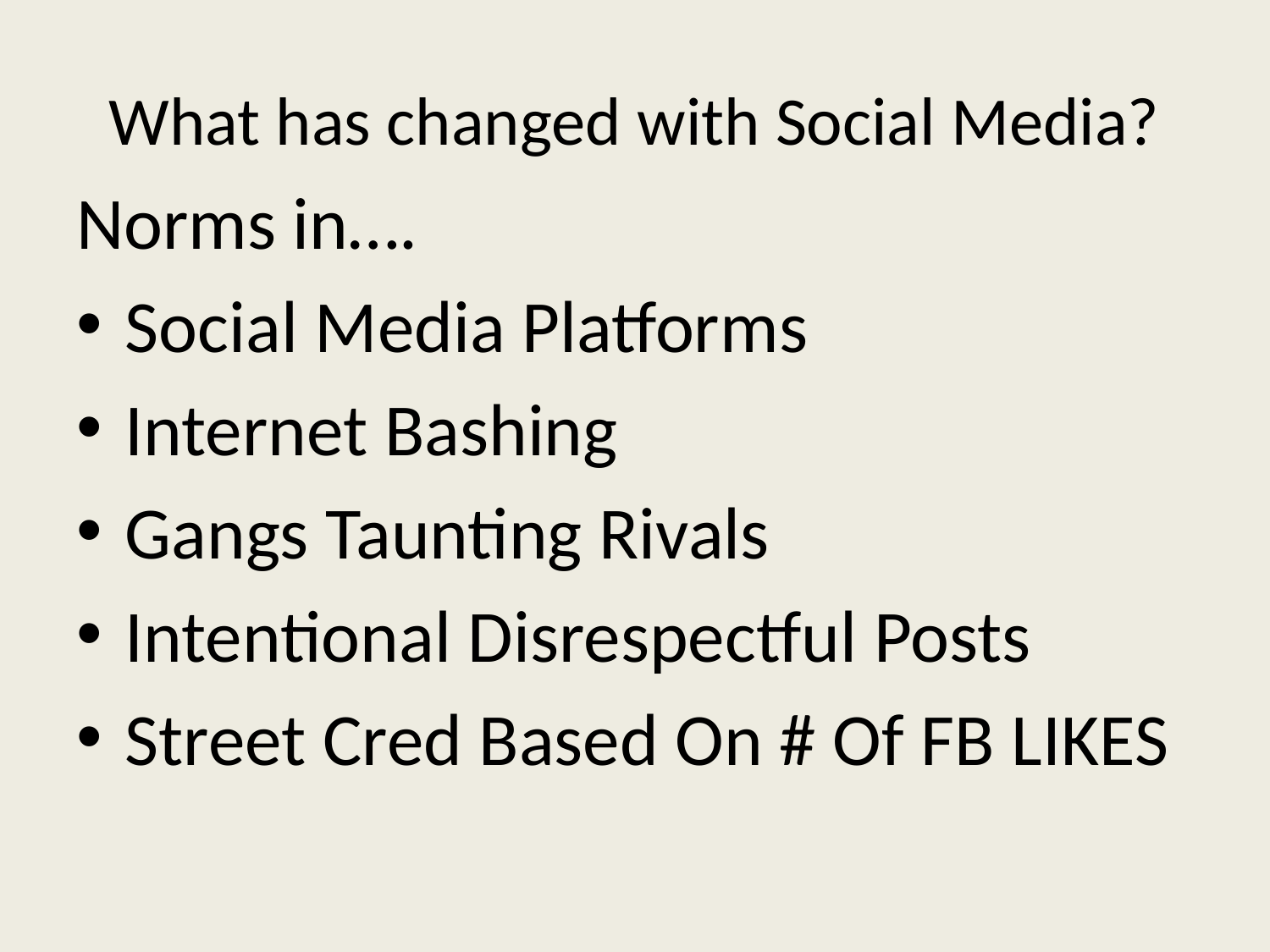

# What has changed with Social Media?
Norms in….
Social Media Platforms
Internet Bashing
Gangs Taunting Rivals
Intentional Disrespectful Posts
Street Cred Based On # Of FB LIKES